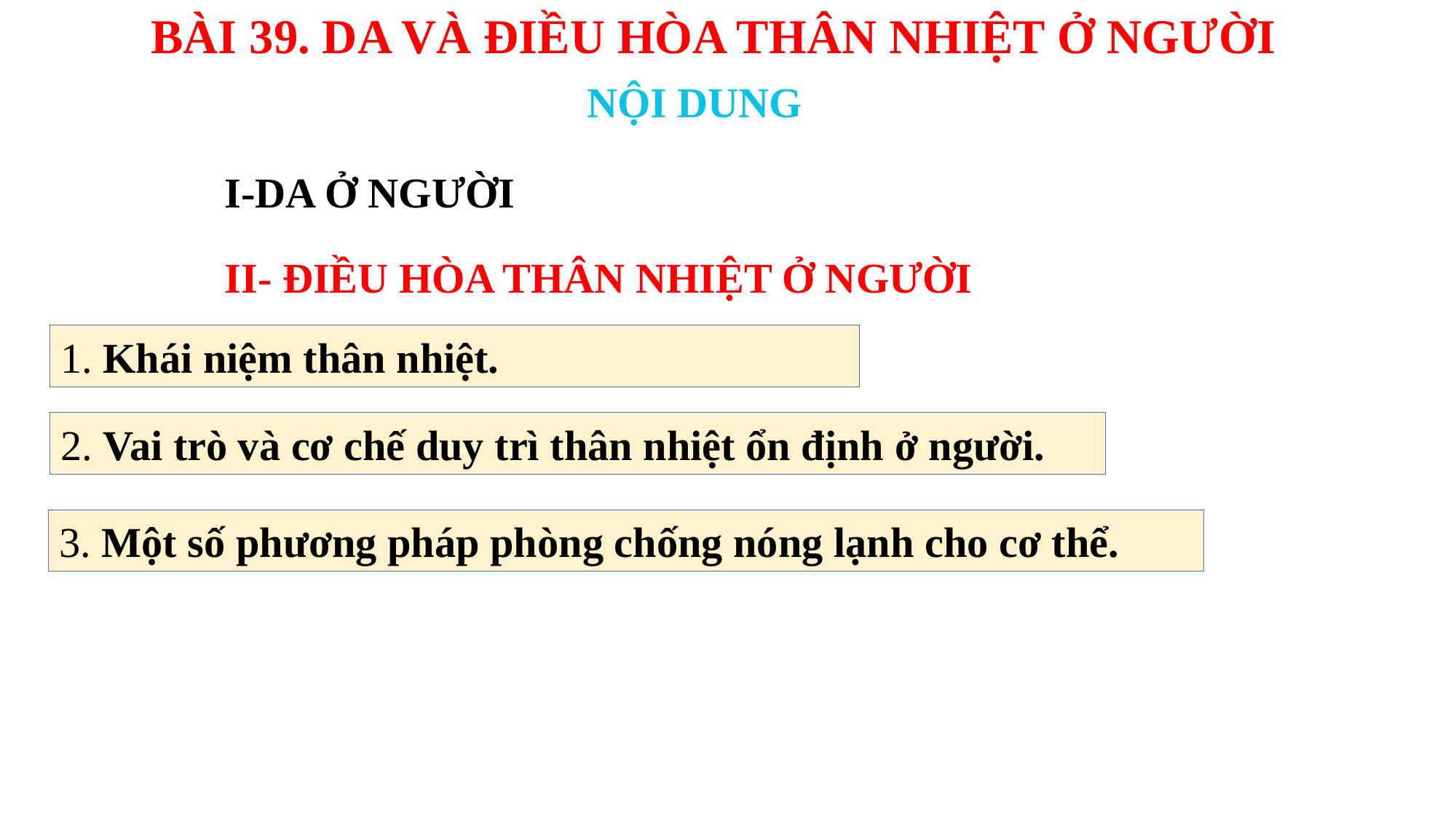

BÀI 39. DA VÀ ĐIỀU HÒA THÂN NHIỆT Ở NGƯỜI
NỘI DUNG
I-DA Ở NGƯỜI
II- ĐIỀU HÒA THÂN NHIỆT Ở NGƯỜI
1. Khái niệm thân nhiệt.
2. Vai trò và cơ chế duy trì thân nhiệt ổn định ở người.
3. Một số phương pháp phòng chống nóng lạnh cho cơ thể.